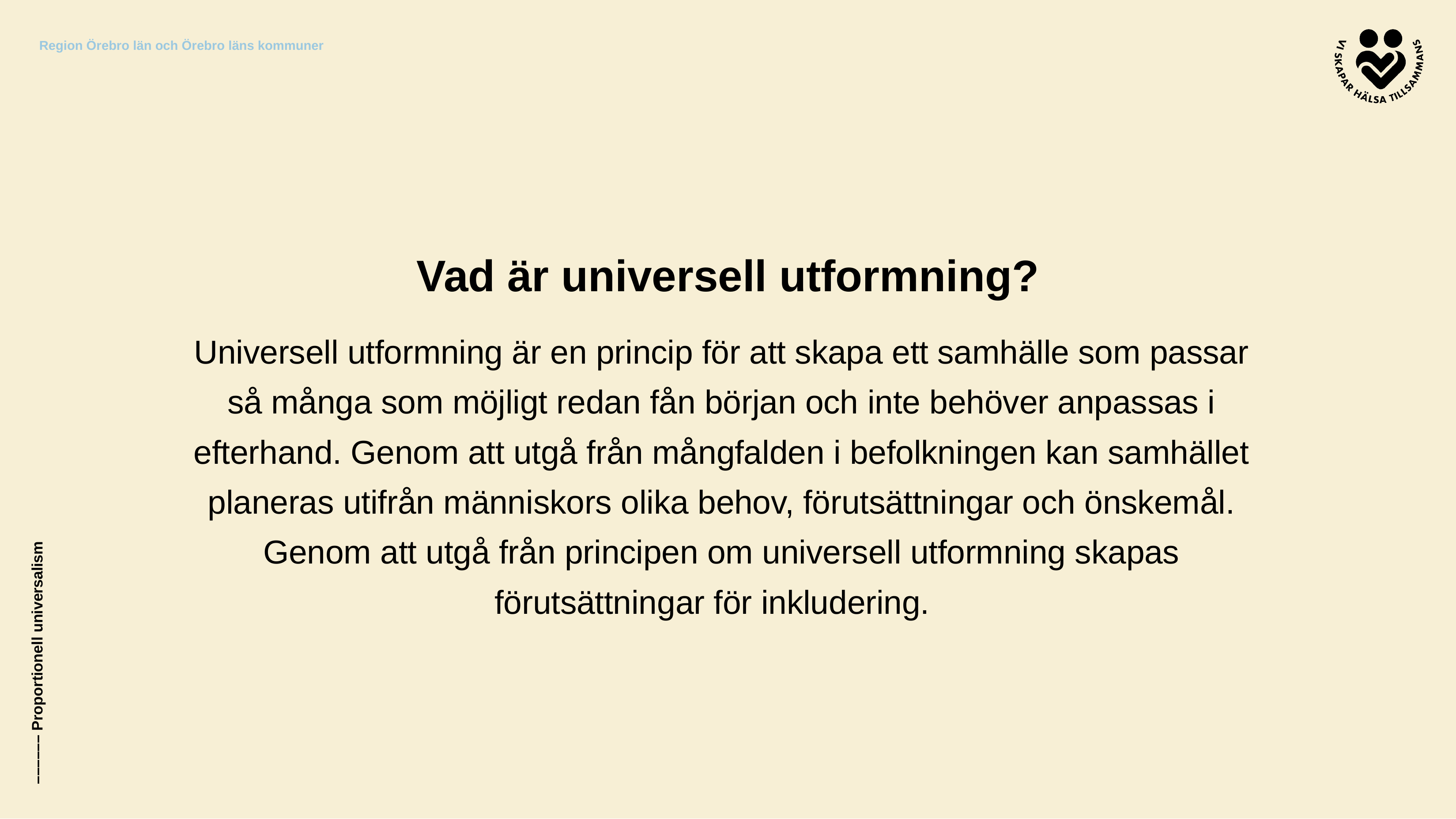

Vad är universell utformning?
Universell utformning är en princip för att skapa ett samhälle som passar så många som möjligt redan fån början och inte behöver anpassas i efterhand. Genom att utgå från mångfalden i befolkningen kan samhället planeras utifrån människors olika behov, förutsättningar och önskemål. Genom att utgå från principen om universell utformning skapas förutsättningar för inkludering.
–––––– Proportionell universalism